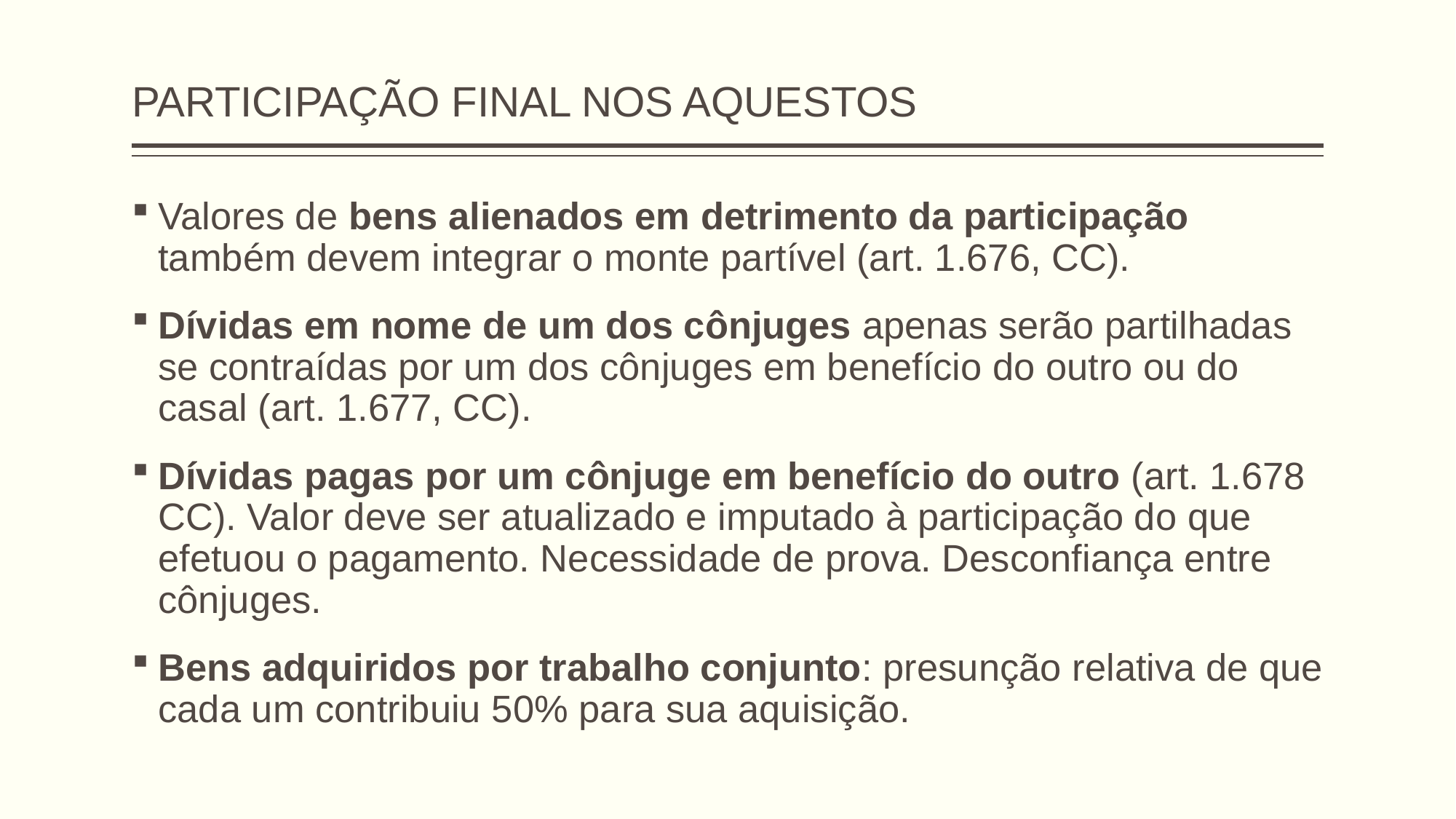

# PARTICIPAÇÃO FINAL NOS AQUESTOS
Valores de bens alienados em detrimento da participação também devem integrar o monte partível (art. 1.676, CC).
Dívidas em nome de um dos cônjuges apenas serão partilhadas se contraídas por um dos cônjuges em benefício do outro ou do casal (art. 1.677, CC).
Dívidas pagas por um cônjuge em benefício do outro (art. 1.678 CC). Valor deve ser atualizado e imputado à participação do que efetuou o pagamento. Necessidade de prova. Desconfiança entre cônjuges.
Bens adquiridos por trabalho conjunto: presunção relativa de que cada um contribuiu 50% para sua aquisição.